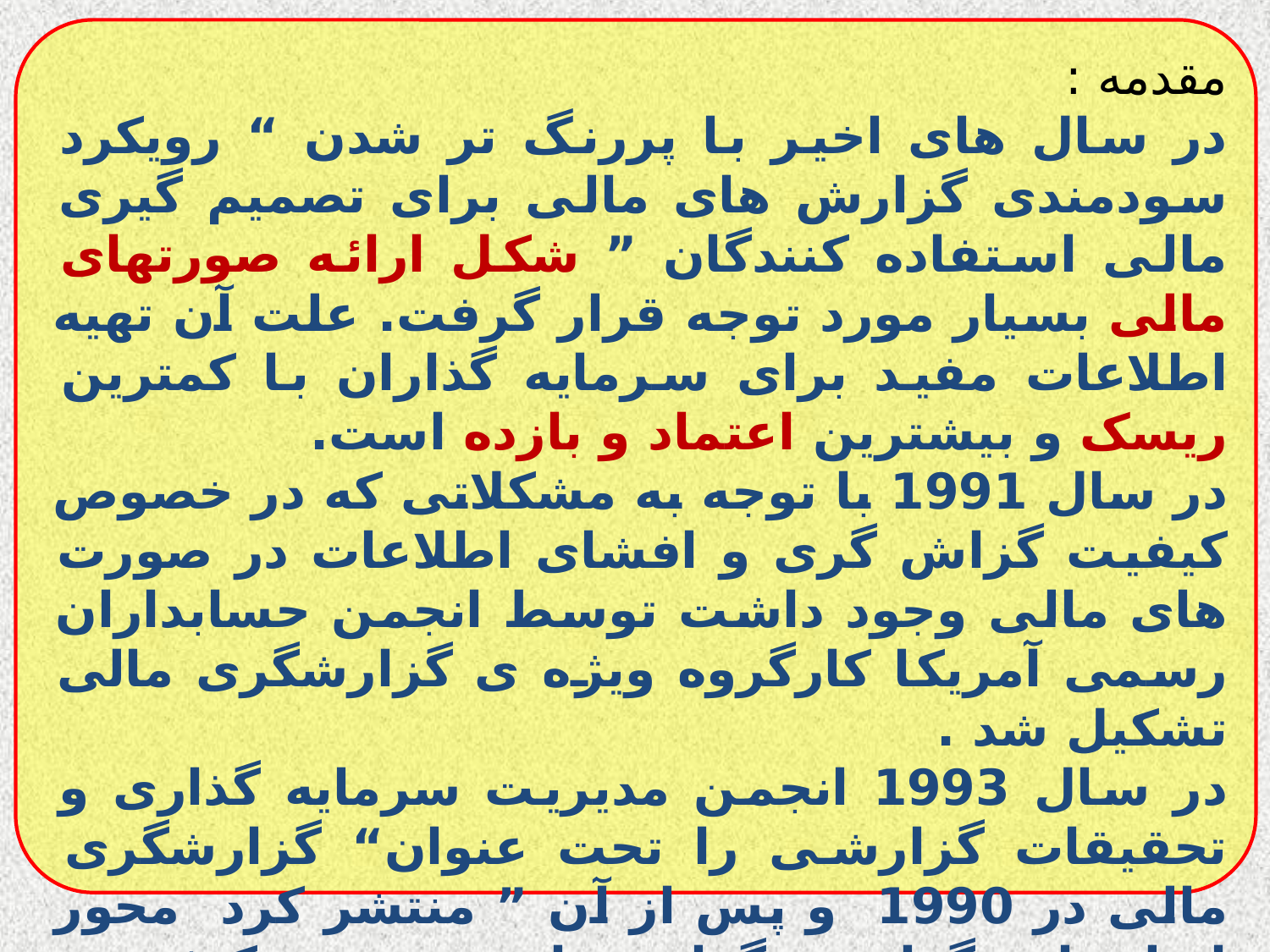

مقدمه :
در سال های اخیر با پررنگ تر شدن “ رویکرد سودمندی گزارش های مالی برای تصمیم گیری مالی استفاده کنندگان ” شکل ارائه صورتهای مالی بسیار مورد توجه قرار گرفت. علت آن تهیه اطلاعات مفید برای سرمایه گذاران با کمترین ریسک و بیشترین اعتماد و بازده است.
در سال 1991 با توجه به مشکلاتی که در خصوص کیفیت گزاش گری و افشای اطلاعات در صورت های مالی وجود داشت توسط انجمن حسابداران رسمی آمریکا کارگروه ویژه ی گزارشگری مالی تشکیل شد .
در سال 1993 انجمن مدیریت سرمایه گذاری و تحقیقات گزارشی را تحت عنوان“ گزارشگری مالی در 1990  و پس از آن ” منتشر کرد  محور اصلی این گزارش نگرانی هایی در مورد کیفیت و تناوب انتشار صورت های مالی بود .
پس از این گزارش ، FASB : تاکید بیشتری بر گسترش مفهوم سود جامع و کیفیت اطلاعات صورت گردش وجوه نقدکرد .